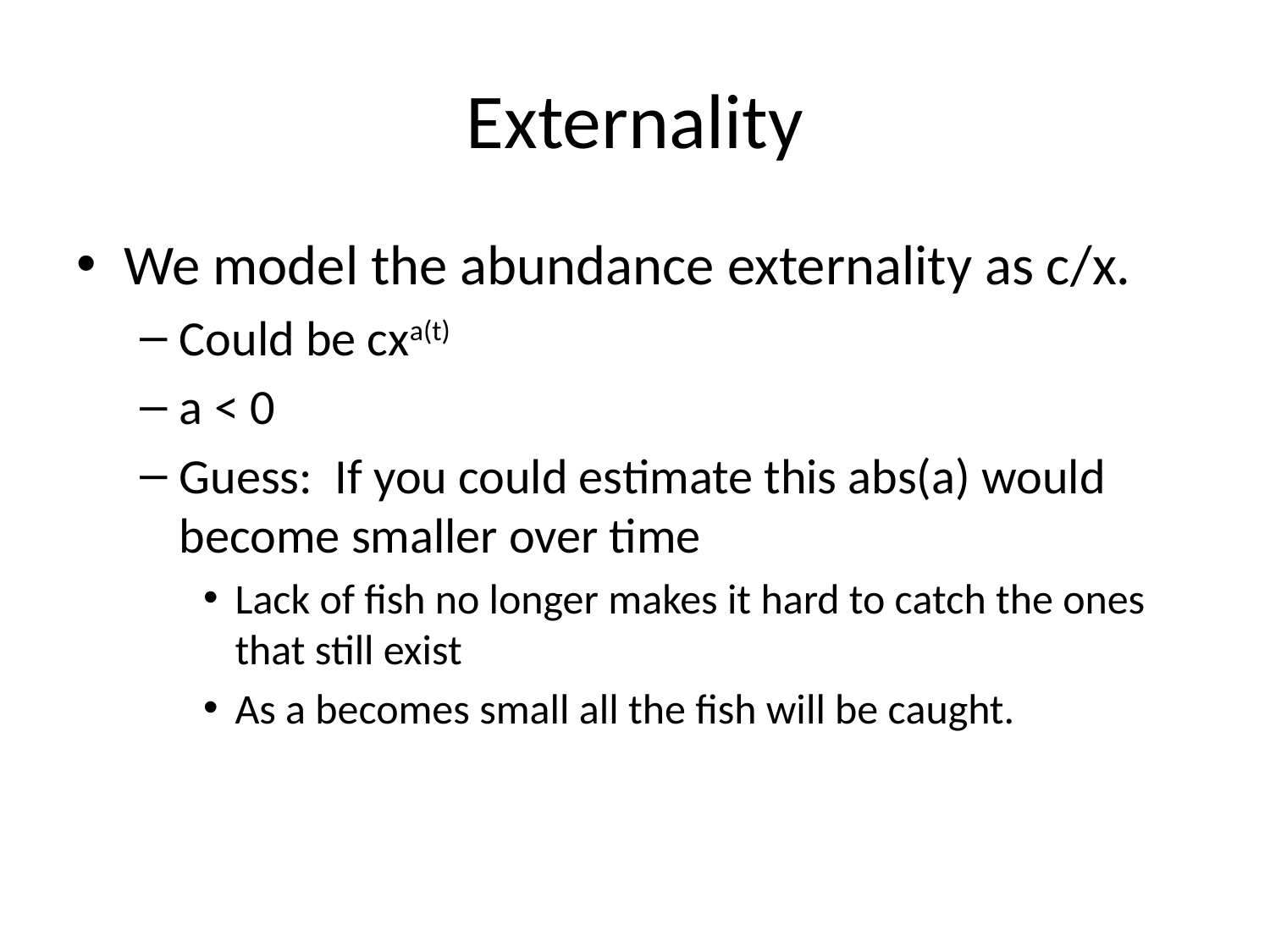

# Externality
We model the abundance externality as c/x.
Could be cxa(t)
a < 0
Guess:  If you could estimate this abs(a) would become smaller over time
Lack of fish no longer makes it hard to catch the ones that still exist
As a becomes small all the fish will be caught.